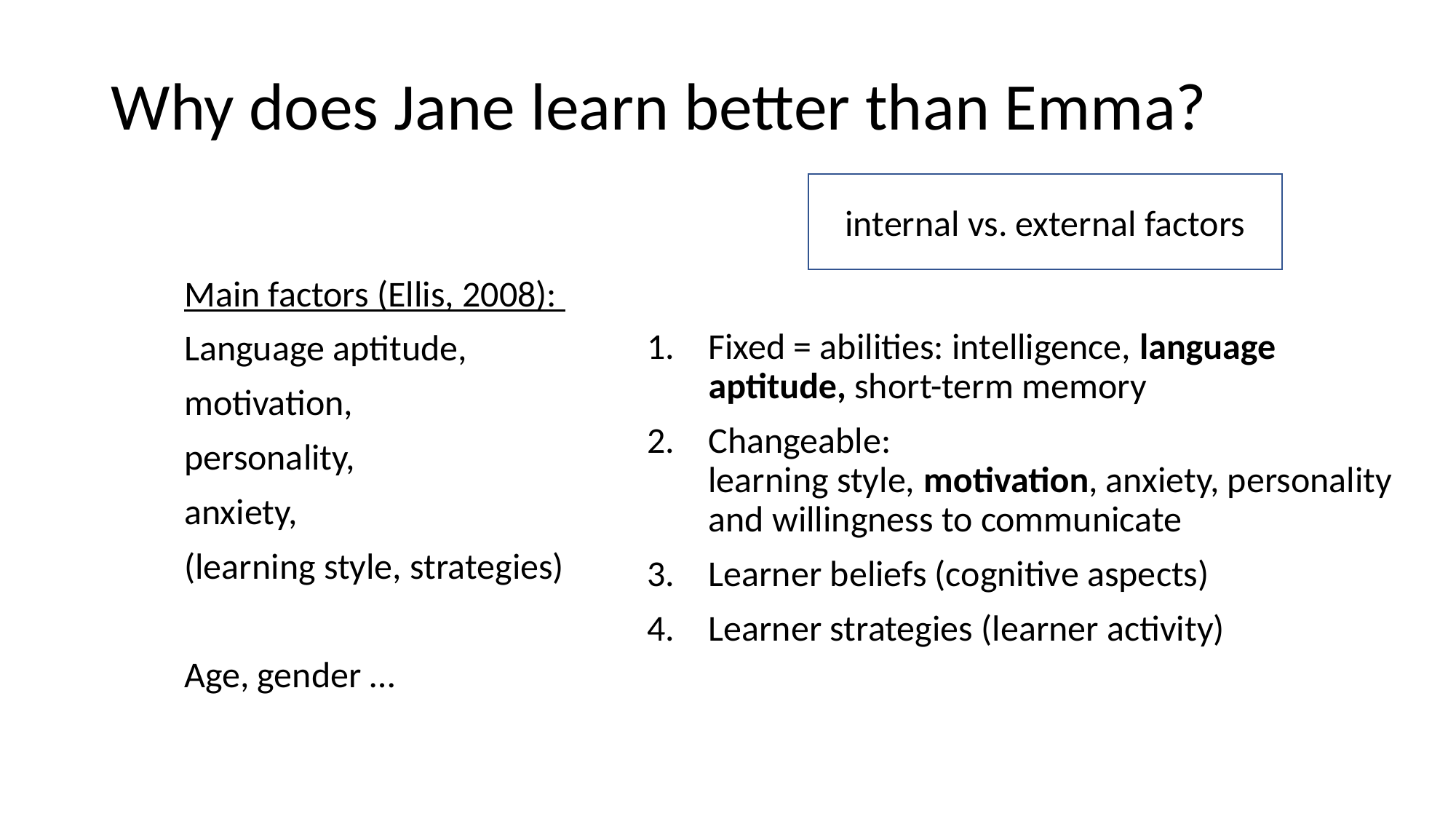

# Why does Jane learn better than Emma?
internal vs. external factors
Main factors (Ellis, 2008):
Language aptitude,
motivation,
personality,
anxiety,
(learning style, strategies)

Age, gender …
Fixed = abilities: intelligence, language aptitude, short-term memory
Changeable:
learning style, motivation, anxiety, personality and willingness to communicate
Learner beliefs (cognitive aspects)
Learner strategies (learner activity)